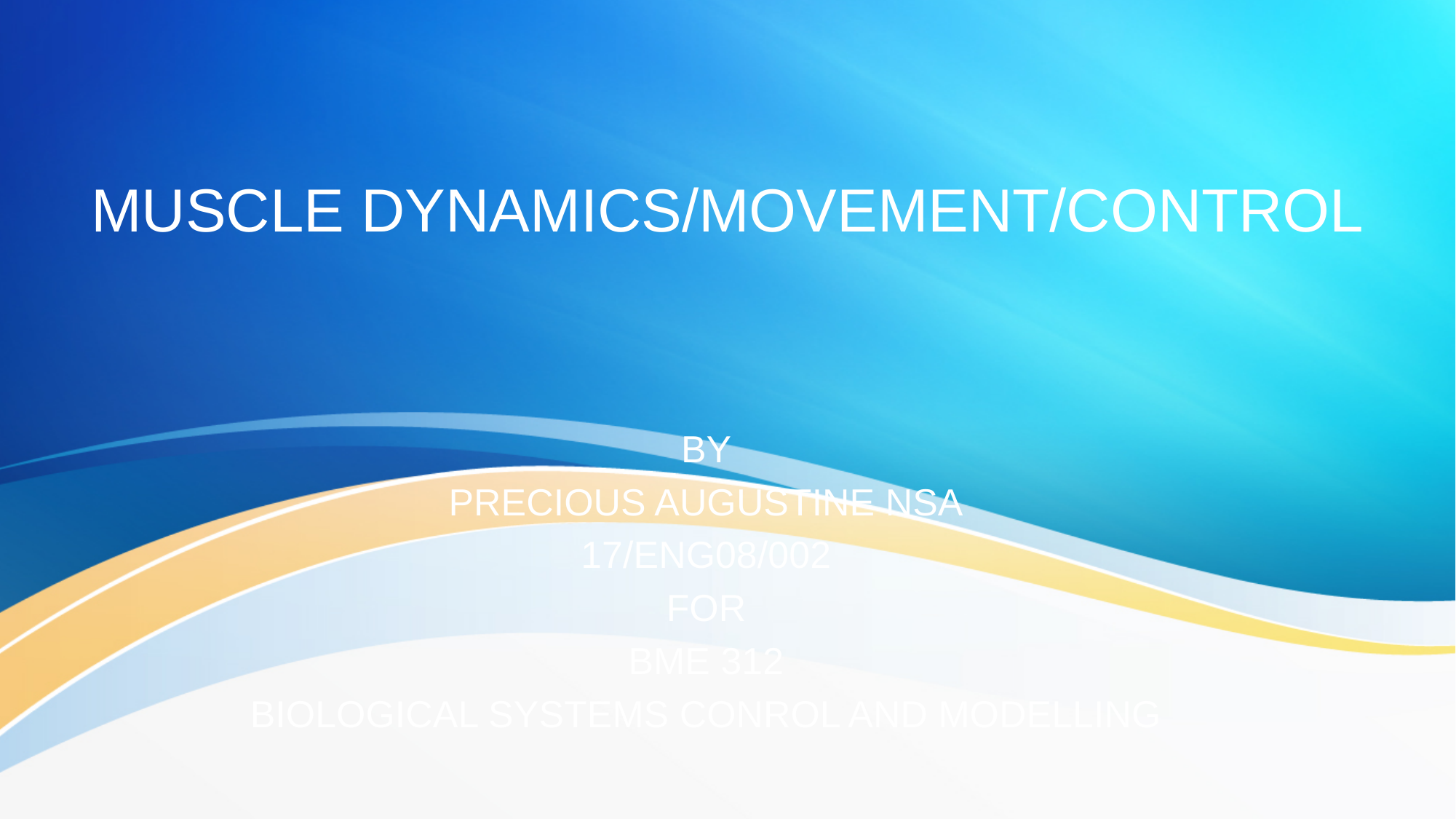

# MUSCLE DYNAMICS/MOVEMENT/CONTROL
BY
PRECIOUS AUGUSTINE NSA
17/ENG08/002
FOR
BME 312
BIOLOGICAL SYSTEMS CONROL AND MODELLING